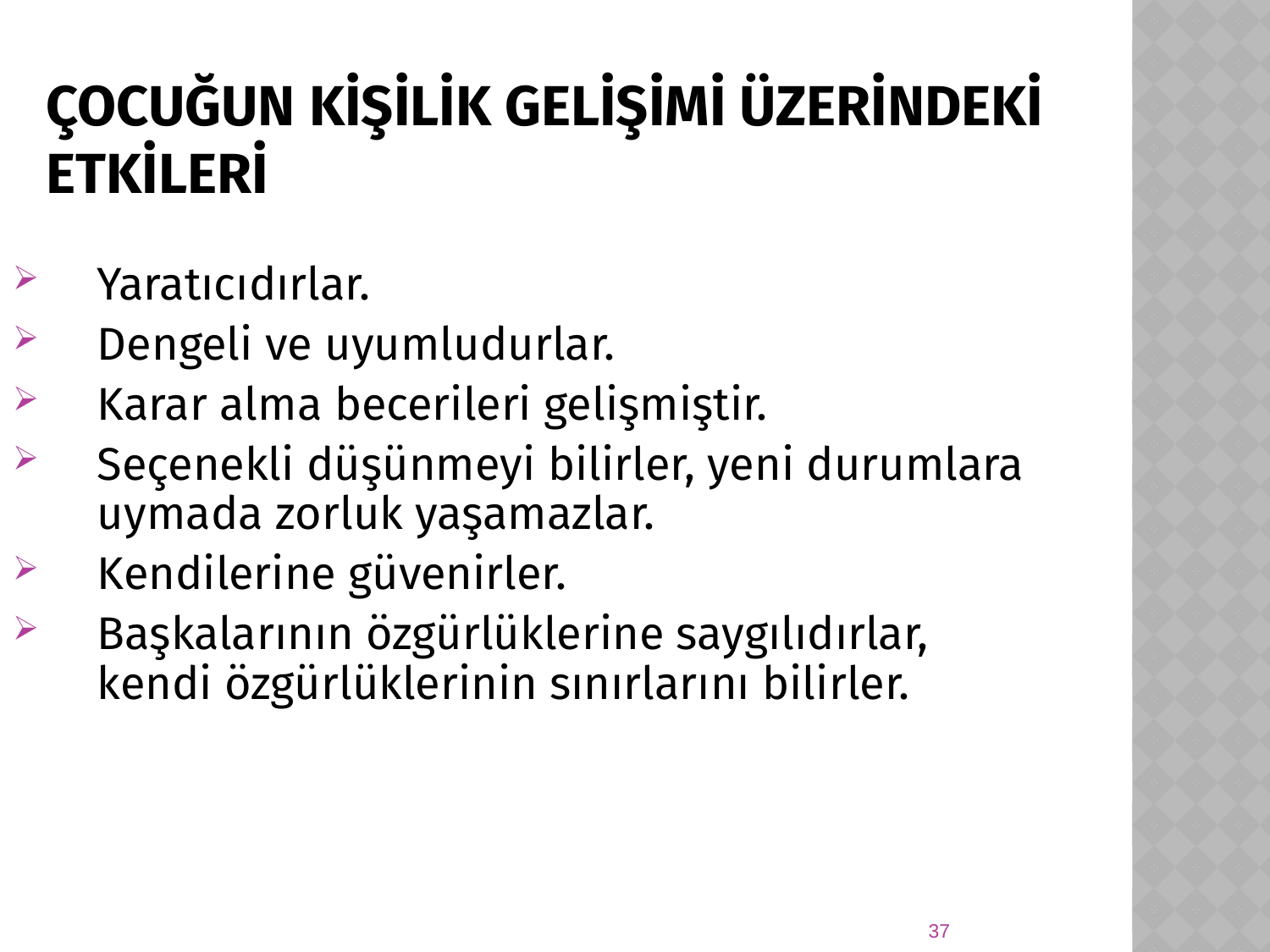

Çocuğun Kİşİlİk Gelİşİmİ Üzerindeki Etkileri
Yaratıcıdırlar.
Dengeli ve uyumludurlar.
Karar alma becerileri gelişmiştir.
Seçenekli düşünmeyi bilirler, yeni durumlara uymada zorluk yaşamazlar.
Kendilerine güvenirler.
Başkalarının özgürlüklerine saygılıdırlar, kendi özgürlüklerinin sınırlarını bilirler.
37